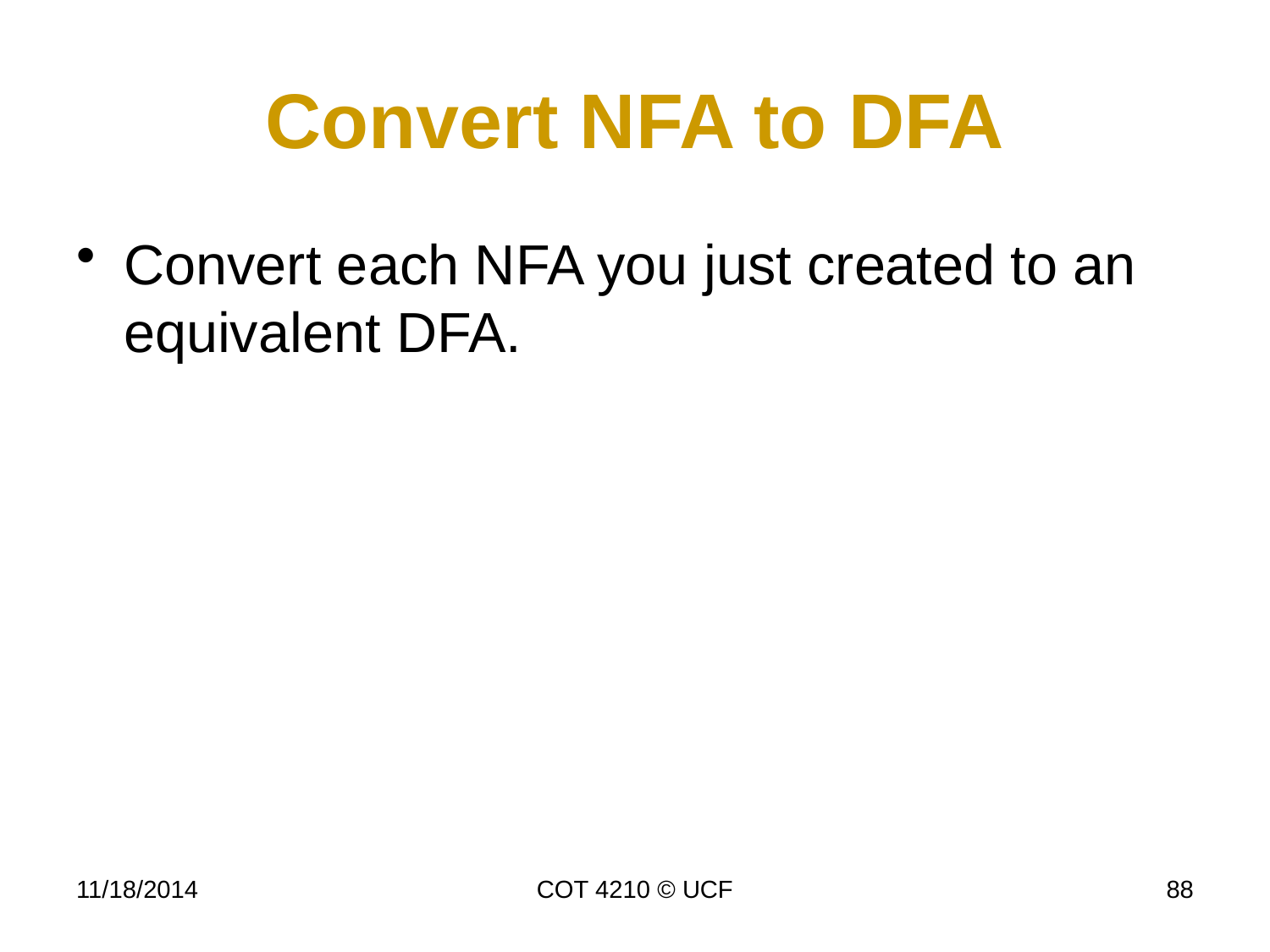

# Convert NFA to DFA
Convert each NFA you just created to an equivalent DFA.
11/18/2014
COT 4210 © UCF
88